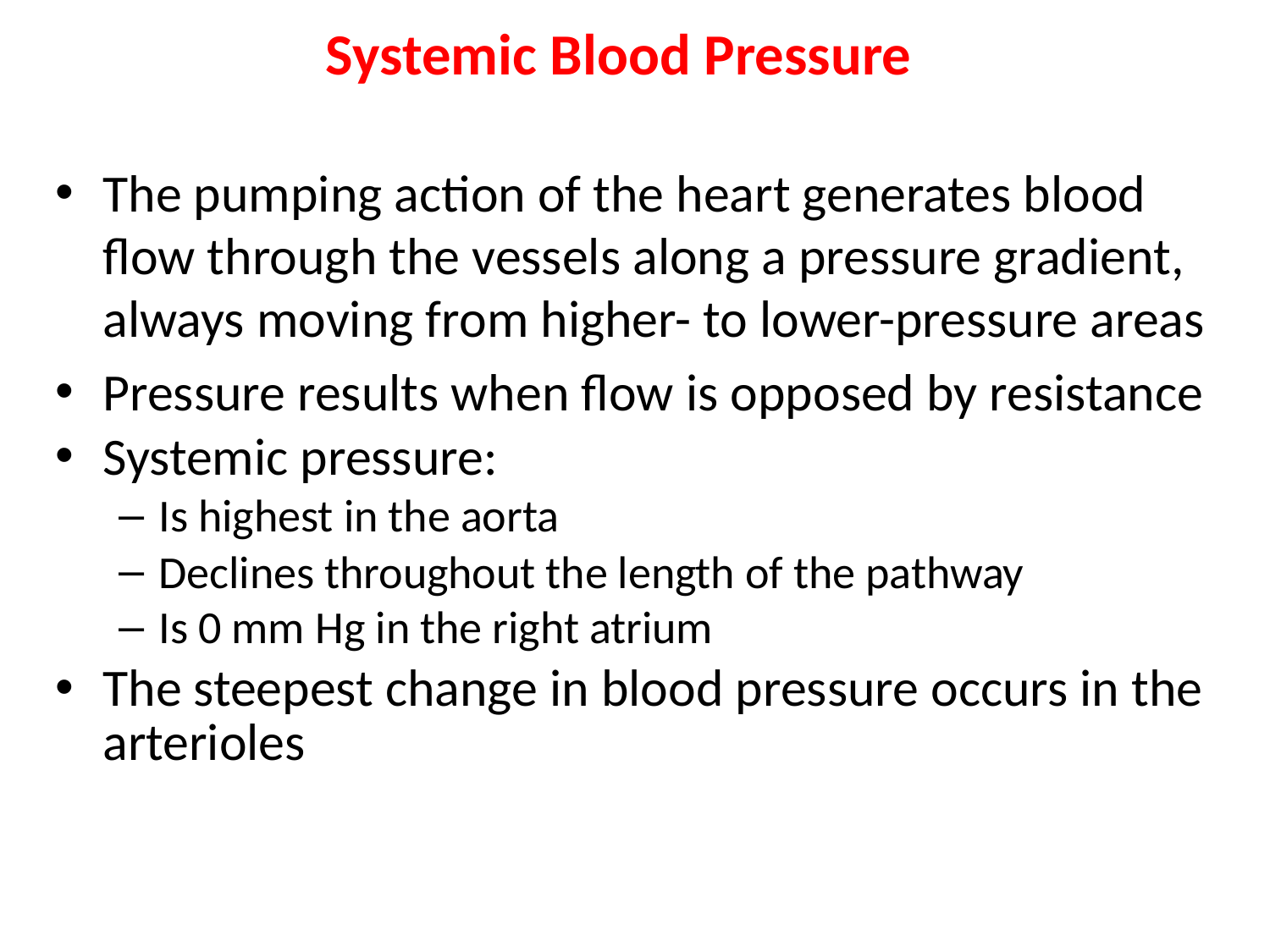

# Systemic Blood Pressure
The pumping action of the heart generates blood flow through the vessels along a pressure gradient, always moving from higher- to lower-pressure areas
Pressure results when flow is opposed by resistance
Systemic pressure:
Is highest in the aorta
Declines throughout the length of the pathway
Is 0 mm Hg in the right atrium
The steepest change in blood pressure occurs in the arterioles